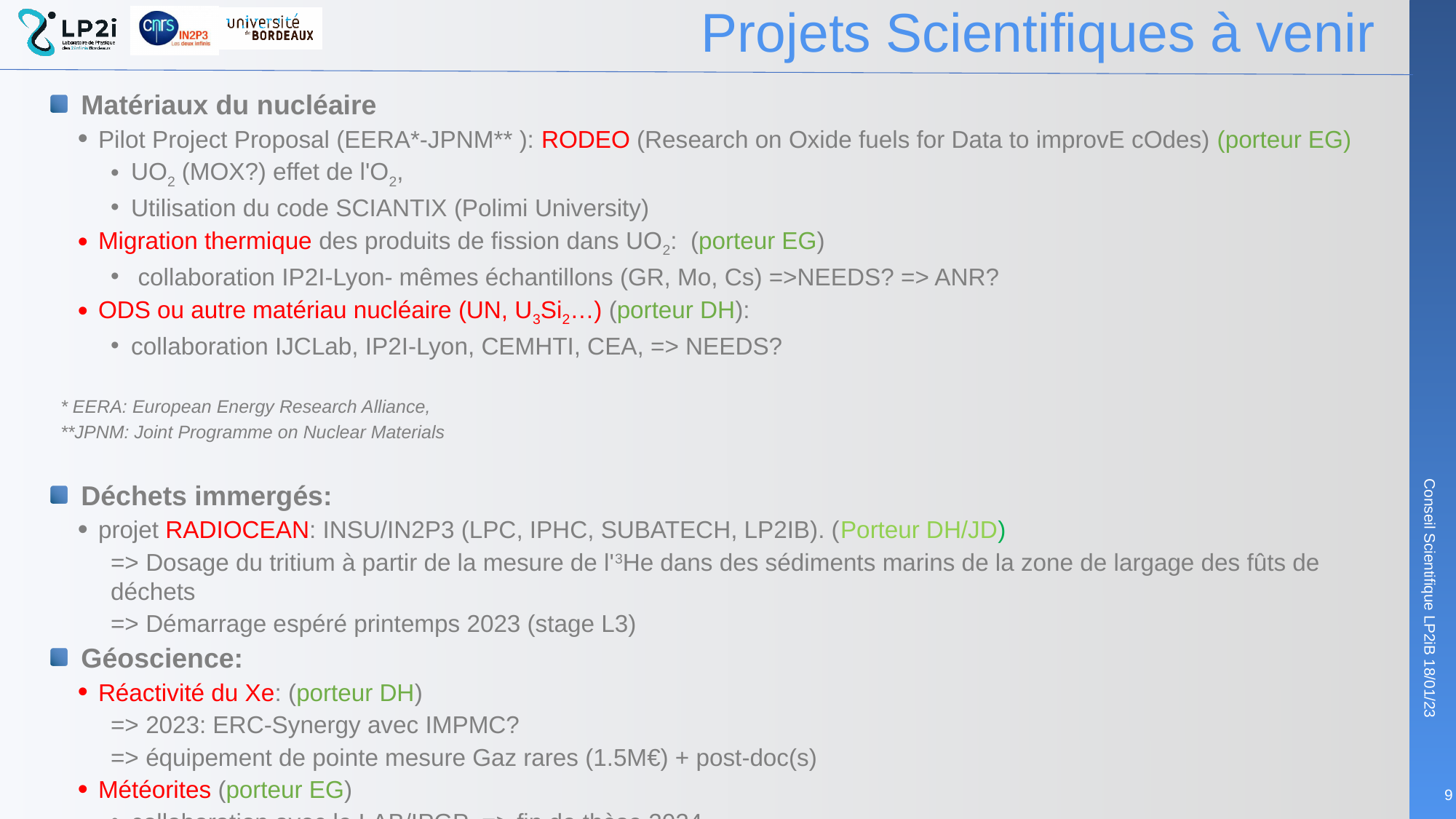

# Projets Scientifiques à venir
Matériaux du nucléaire
Pilot Project Proposal (EERA*-JPNM** ): RODEO (Research on Oxide fuels for Data to improvE cOdes) (porteur EG)
UO2 (MOX?) effet de l'O2,
Utilisation du code SCIANTIX (Polimi University)
Migration thermique des produits de fission dans UO2:  (porteur EG)
 collaboration IP2I-Lyon- mêmes échantillons (GR, Mo, Cs) =>NEEDS? => ANR?
ODS ou autre matériau nucléaire (UN, U3Si2…) (porteur DH):
collaboration IJCLab, IP2I-Lyon, CEMHTI, CEA, => NEEDS?

* EERA: European Energy Research Alliance,
**JPNM: Joint Programme on Nuclear Materials

Déchets immergés:
projet RADIOCEAN: INSU/IN2P3 (LPC, IPHC, SUBATECH, LP2IB). (Porteur DH/JD)
=> Dosage du tritium à partir de la mesure de l'3He dans des sédiments marins de la zone de largage des fûts de déchets
=> Démarrage espéré printemps 2023 (stage L3)
Géoscience:
Réactivité du Xe: (porteur DH)
=> 2023: ERC-Synergy avec IMPMC?
=> équipement de pointe mesure Gaz rares (1.5M€) + post-doc(s)
Météorites (porteur EG)
collaboration avec le LAB/IPGP  => fin de thèse 2024

9